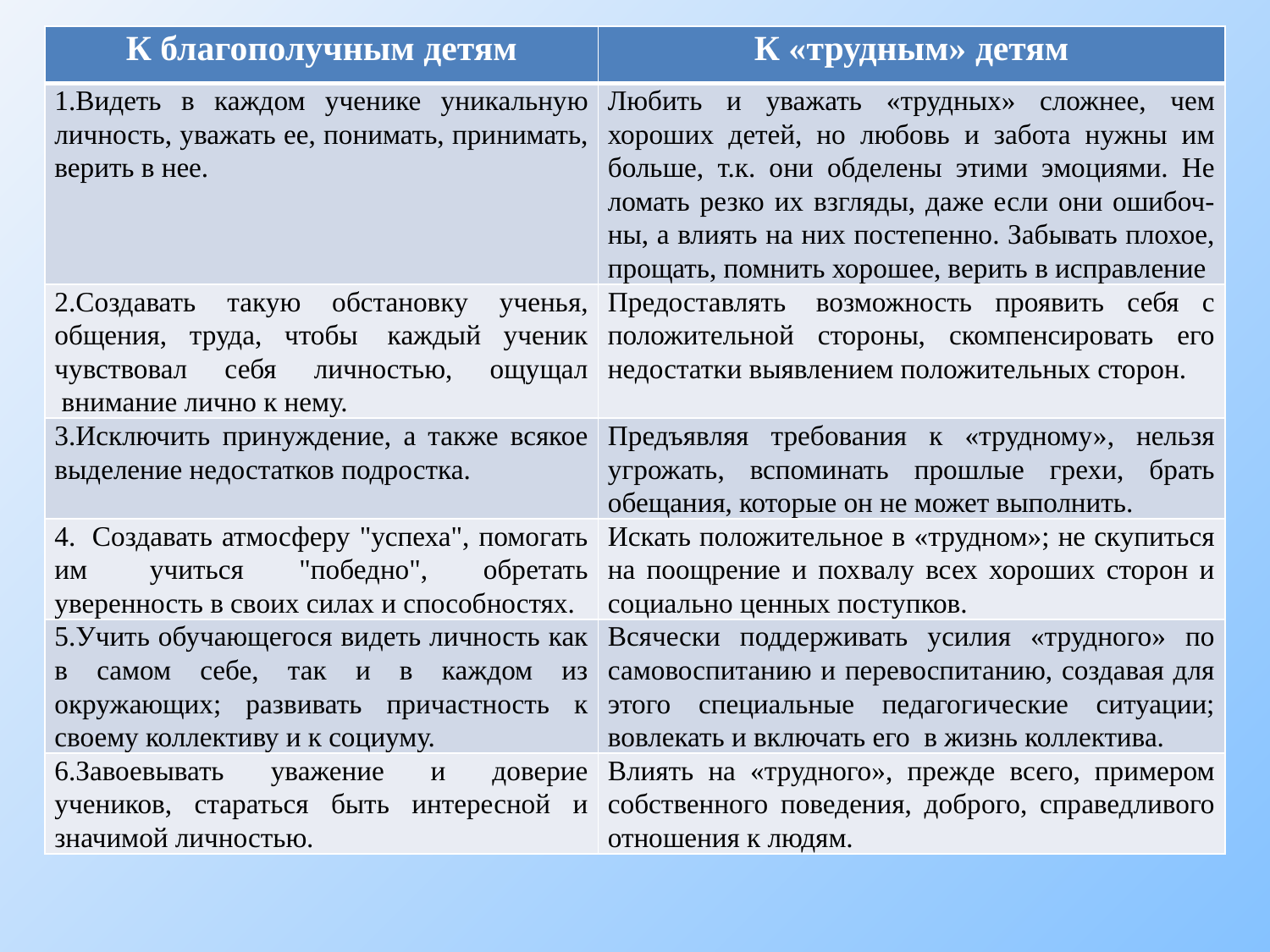

| К благополучным детям | К «трудным» детям |
| --- | --- |
| 1.Видеть в каждом ученике уникальную личность, уважать ее, понимать, принимать, верить в нее. | Любить и уважать «трудных» сложнее, чем хороших детей, но любовь и забота нужны им больше, т.к. они обделены этими эмоциями. Не ломать резко их взгляды, даже если они ошибоч-ны, а влиять на них постепенно. Забывать плохое, прощать, помнить хорошее, верить в исправление |
| 2.Создавать такую обстановку ученья, общения, труда, чтобы  каждый ученик чувствовал себя личностью, ощущал  внимание лично к нему. | Предоставлять  возможность проявить себя с положительной стороны, скомпенсировать его недостатки выявлением положительных сторон. |
| 3.Исключить принуждение, а также всякое выделение недостатков подростка. | Предъявляя требования к «трудному», нельзя угрожать, вспоминать прошлые грехи, брать обещания, которые он не может выполнить. |
| 4.  Создавать атмосферу "успеха", помогать им  учиться "победно", обретать уверенность в своих силах и способностях. | Искать положительное в «трудном»; не скупиться на поощрение и похвалу всех хороших сторон и социально ценных поступков. |
| 5.Учить обучающегося видеть личность как в самом себе, так и в каждом из окружающих; развивать причастность к своему коллективу и к социуму. | Всячески поддерживать усилия «трудного» по самовоспитанию и перевоспитанию, создавая для этого специальные педагогические ситуации; вовлекать и включать его  в жизнь коллектива. |
| 6.Завоевывать уважение и доверие учеников, стараться быть интересной и значимой личностью. | Влиять на «трудного», прежде всего, примером собственного поведения, доброго, справедливого отношения к людям. |